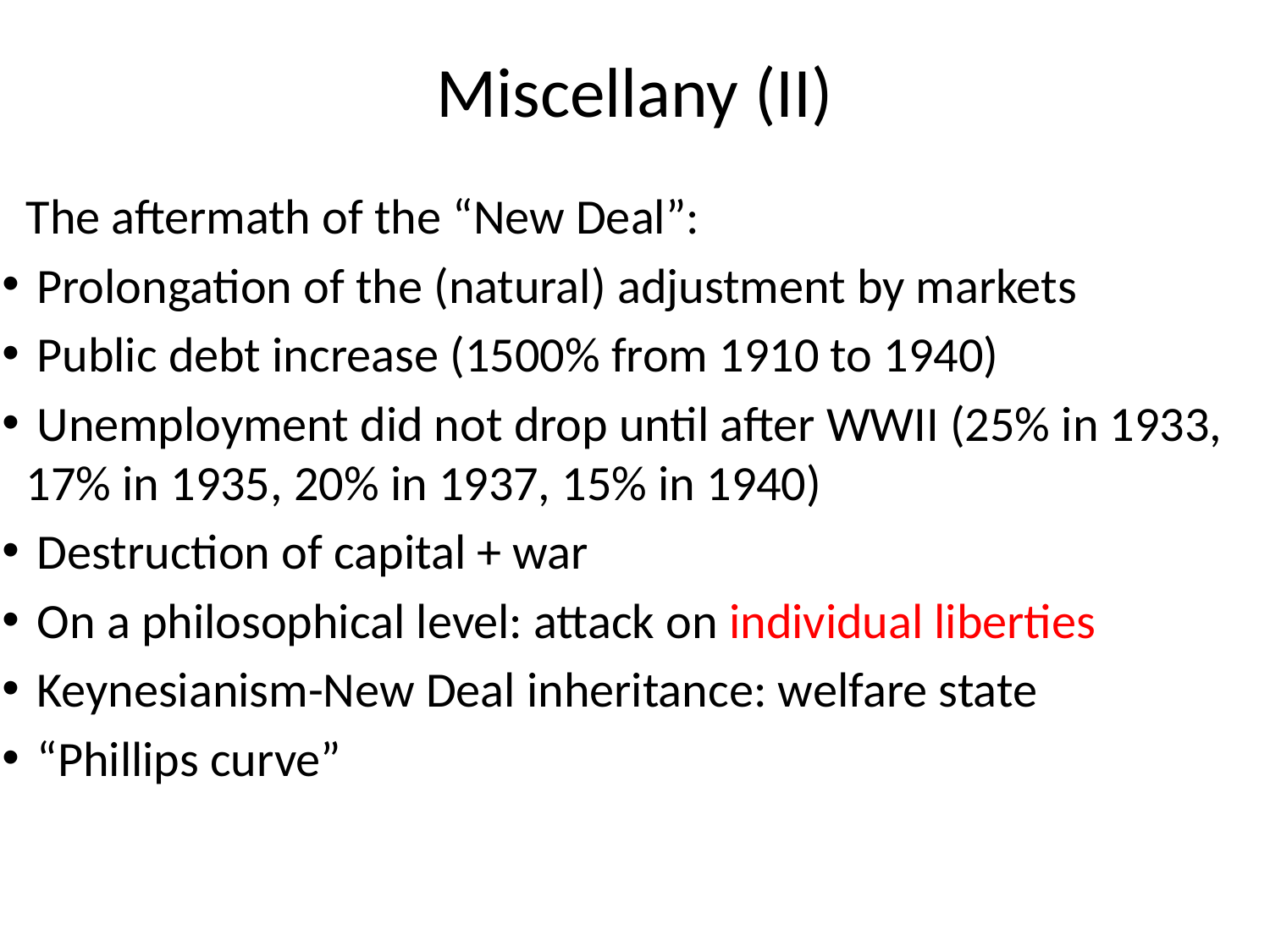

# Miscellany (II)
The aftermath of the “New Deal”:
 Prolongation of the (natural) adjustment by markets
 Public debt increase (1500% from 1910 to 1940)
 Unemployment did not drop until after WWII (25% in 1933, 17% in 1935, 20% in 1937, 15% in 1940)
 Destruction of capital + war
 On a philosophical level: attack on individual liberties
 Keynesianism-New Deal inheritance: welfare state
 “Phillips curve”